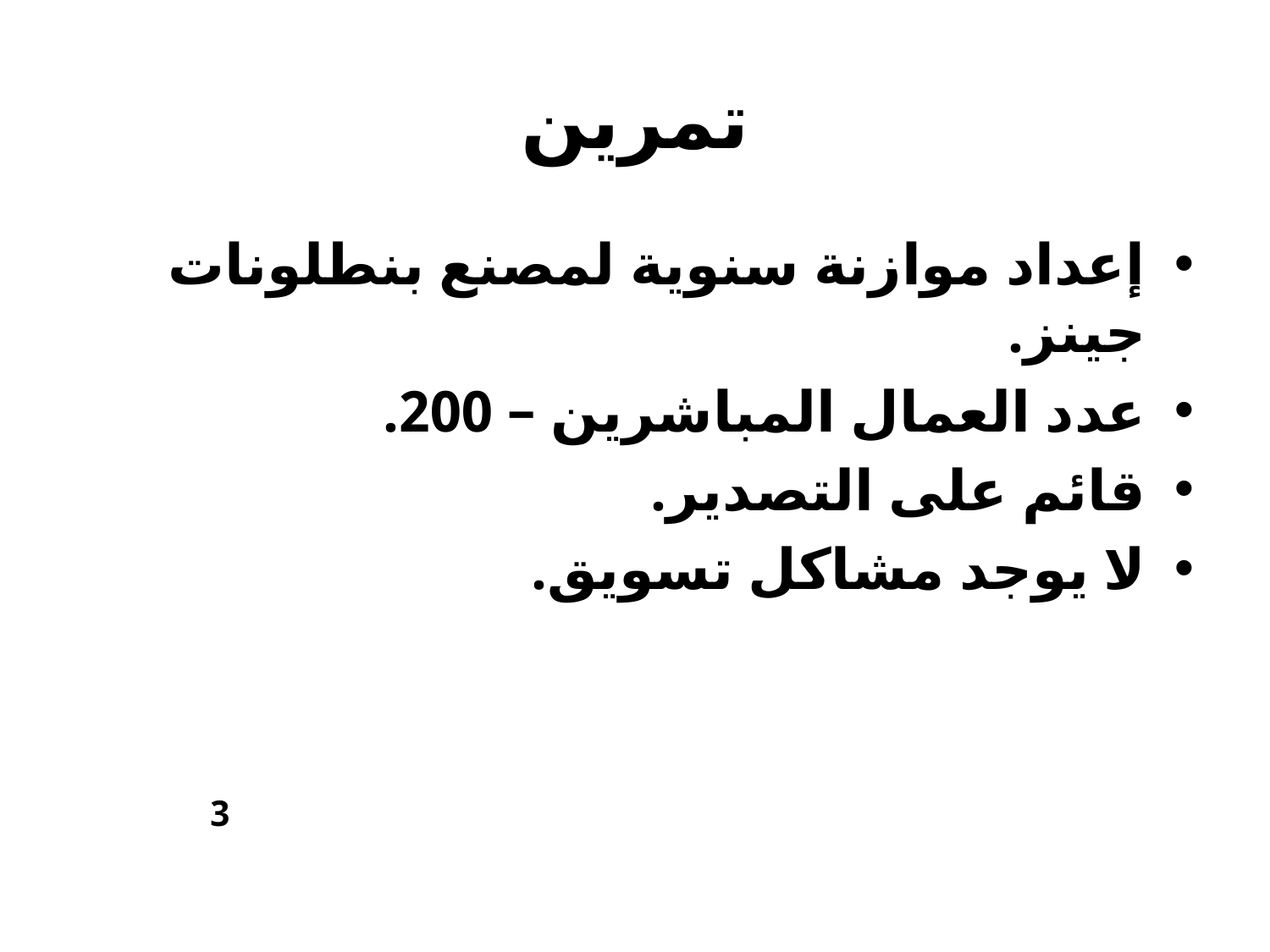

# تمرين
إعداد موازنة سنوية لمصنع بنطلونات جينز.
عدد العمال المباشرين – 200.
قائم على التصدير.
لا يوجد مشاكل تسويق.

                                                                  3